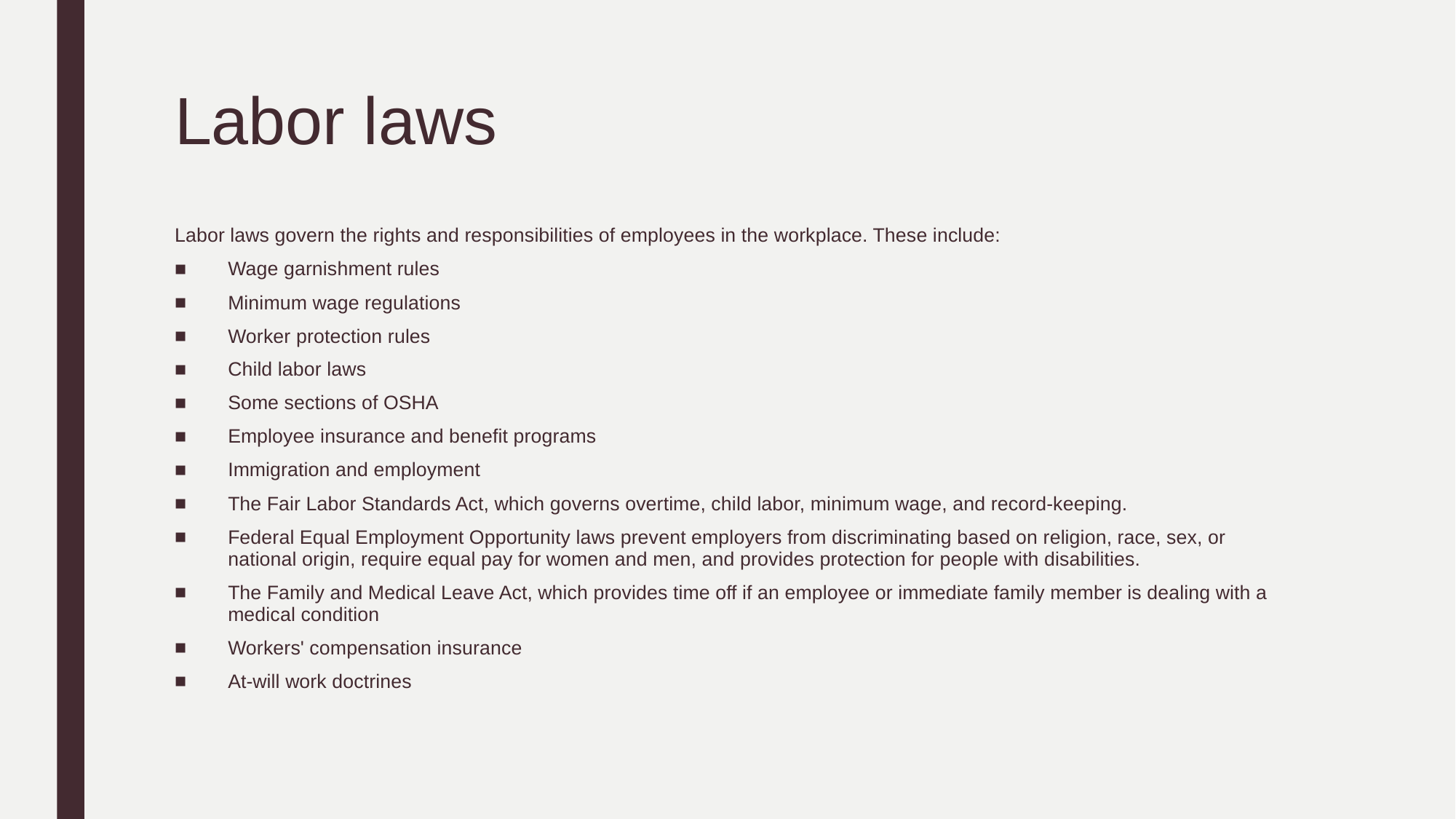

# Labor laws
Labor laws govern the rights and responsibilities of employees in the workplace. These include:
Wage garnishment rules
Minimum wage regulations
Worker protection rules
Child labor laws
Some sections of OSHA
Employee insurance and benefit programs
Immigration and employment
The Fair Labor Standards Act, which governs overtime, child labor, minimum wage, and record-keeping.
Federal Equal Employment Opportunity laws prevent employers from discriminating based on religion, race, sex, or national origin, require equal pay for women and men, and provides protection for people with disabilities.
The Family and Medical Leave Act, which provides time off if an employee or immediate family member is dealing with a medical condition
Workers' compensation insurance
At-will work doctrines